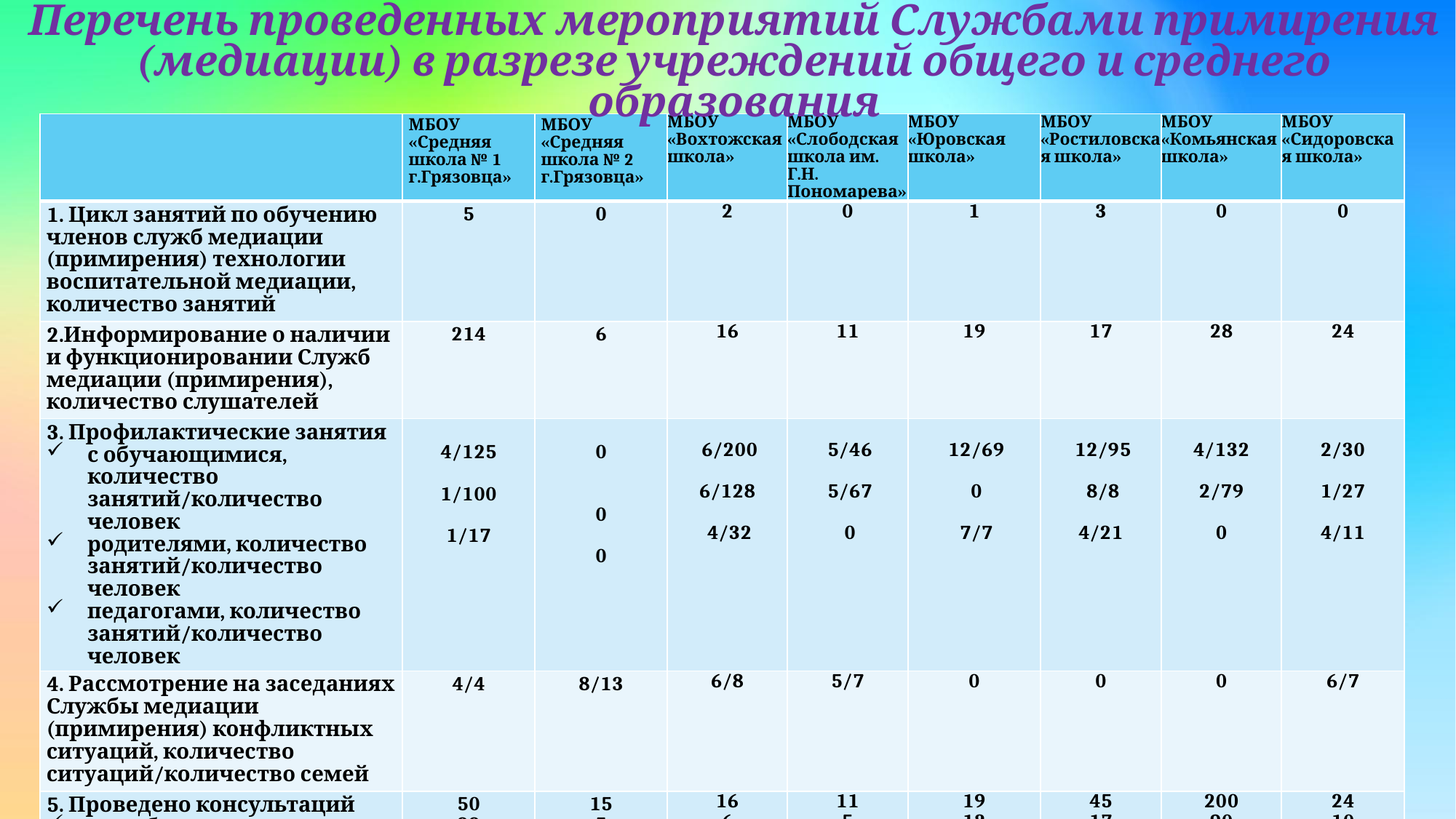

Перечень проведенных мероприятий Службами примирения (медиации) в разрезе учреждений общего и среднего образования
|  | МБОУ «Средняя школа № 1 г.Грязовца» | МБОУ «Средняя школа № 2 г.Грязовца» | МБОУ «Вохтожская школа» | МБОУ «Слободская школа им. Г.Н. Пономарева» | МБОУ «Юровская школа» | МБОУ «Ростиловская школа» | МБОУ «Комьянская школа» | МБОУ «Сидоровская школа» |
| --- | --- | --- | --- | --- | --- | --- | --- | --- |
| 1. Цикл занятий по обучению членов служб медиации (примирения) технологии воспитательной медиации, количество занятий | 5 | 0 | 2 | 0 | 1 | 3 | 0 | 0 |
| 2.Информирование о наличии и функционировании Служб медиации (примирения), количество слушателей | 214 | 6 | 16 | 11 | 19 | 17 | 28 | 24 |
| 3. Профилактические занятия с обучающимися, количество занятий/количество человек родителями, количество занятий/количество человек педагогами, количество занятий/количество человек | 4/125   1/100   1/17 | 0     0   0 | 6/200   6/128    4/32 | 5/46    5/67    0 | 12/69    0    7/7 | 12/95    8/8   4/21 | 4/132   2/79   0 | 2/30   1/27    4/11 |
| 4. Рассмотрение на заседаниях Службы медиации (примирения) конфликтных ситуаций, количество ситуаций/количество семей | 4/4 | 8/13 | 6/8 | 5/7 | 0 | 0 | 0 | 6/7 |
| 5. Проведено консультаций для обучающихся для педагогов для родителей | 50 22 6 22 | 15 5 5 5 | 16 6 4 6 | 11 5 1 5 | 19 12 0 7 | 45 17 7 21 | 200 90 28 82 | 24 10 4 10 |